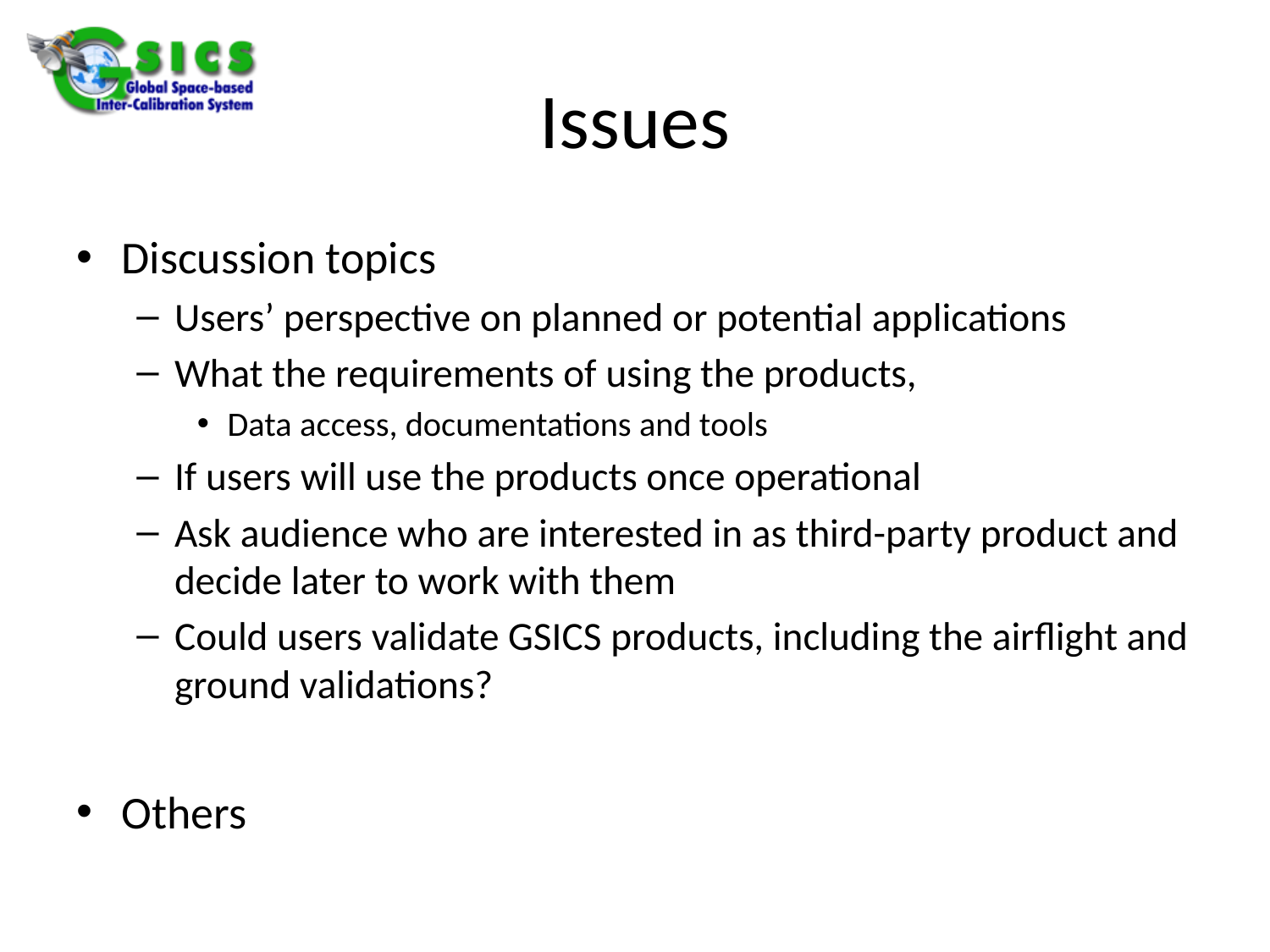

# Issues
Discussion topics
Users’ perspective on planned or potential applications
What the requirements of using the products,
Data access, documentations and tools
If users will use the products once operational
Ask audience who are interested in as third-party product and decide later to work with them
Could users validate GSICS products, including the airflight and ground validations?

Others